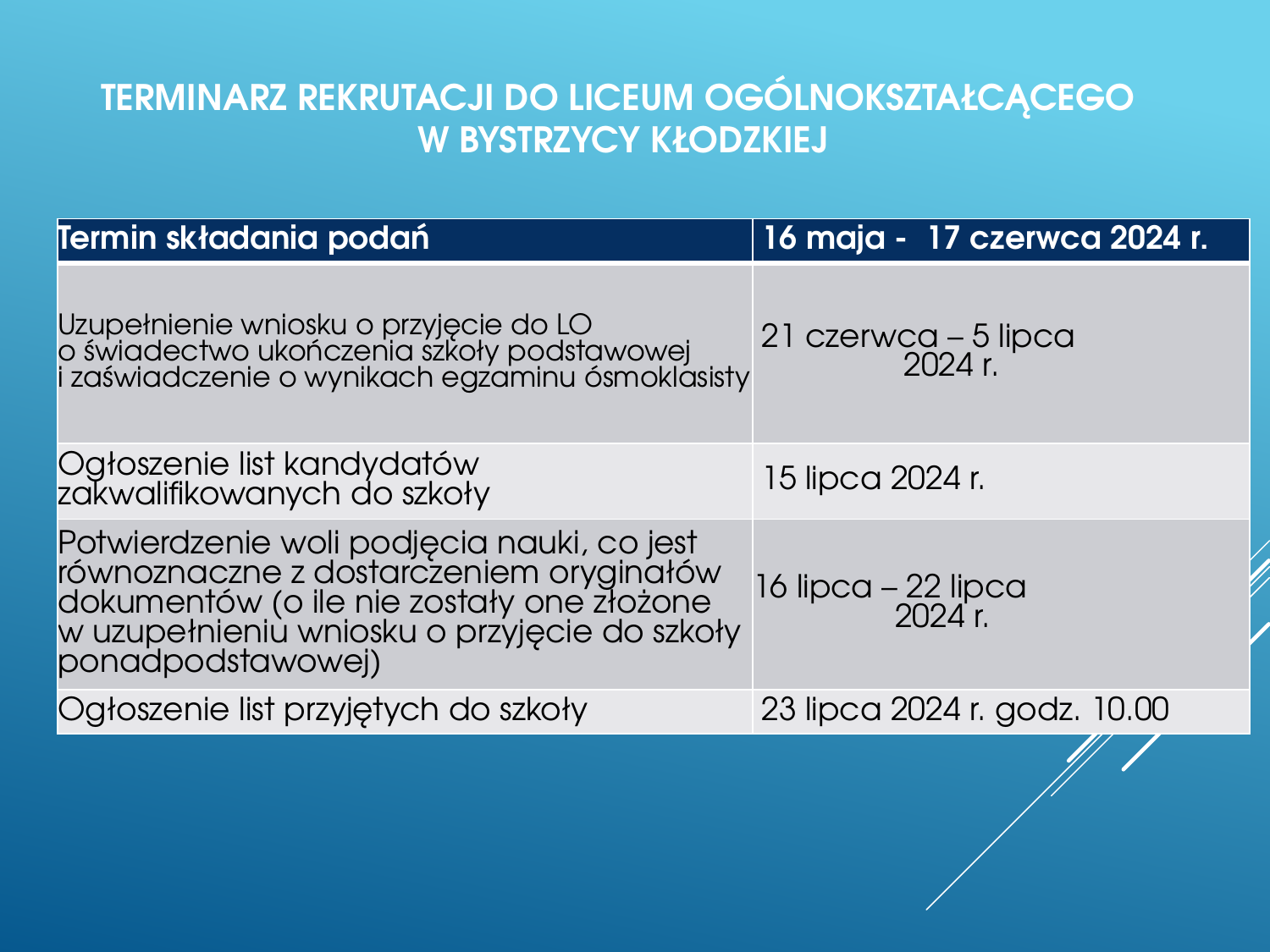

# TERMINARZ REKRUTACJI DO LICEUM OGÓLNOKSZTAŁCĄCEGO W BYSTRZYCY Kłodzkiej
| Termin składania podań | 16 maja -  17 czerwca 2024 r. |
| --- | --- |
| Uzupełnienie wniosku o przyjęcie do LO o świadectwo ukończenia szkoły podstawowej i zaświadczenie o wynikach egzaminu ósmoklasisty | 21 czerwca – 5 lipca                  2024 r. |
| Ogłoszenie list kandydatów zakwalifikowanych do szkoły | 15 lipca 2024 r. |
| Potwierdzenie woli podjęcia nauki, co jest równoznaczne z dostarczeniem oryginałów dokumentów (o ile nie zostały one złożone w uzupełnieniu wniosku o przyjęcie do szkoły  ponadpodstawowej) | 16 lipca – 22 lipca 2024 r. |
| Ogłoszenie list przyjętych do szkoły | 23 lipca 2024 r. godz. 10.00 |